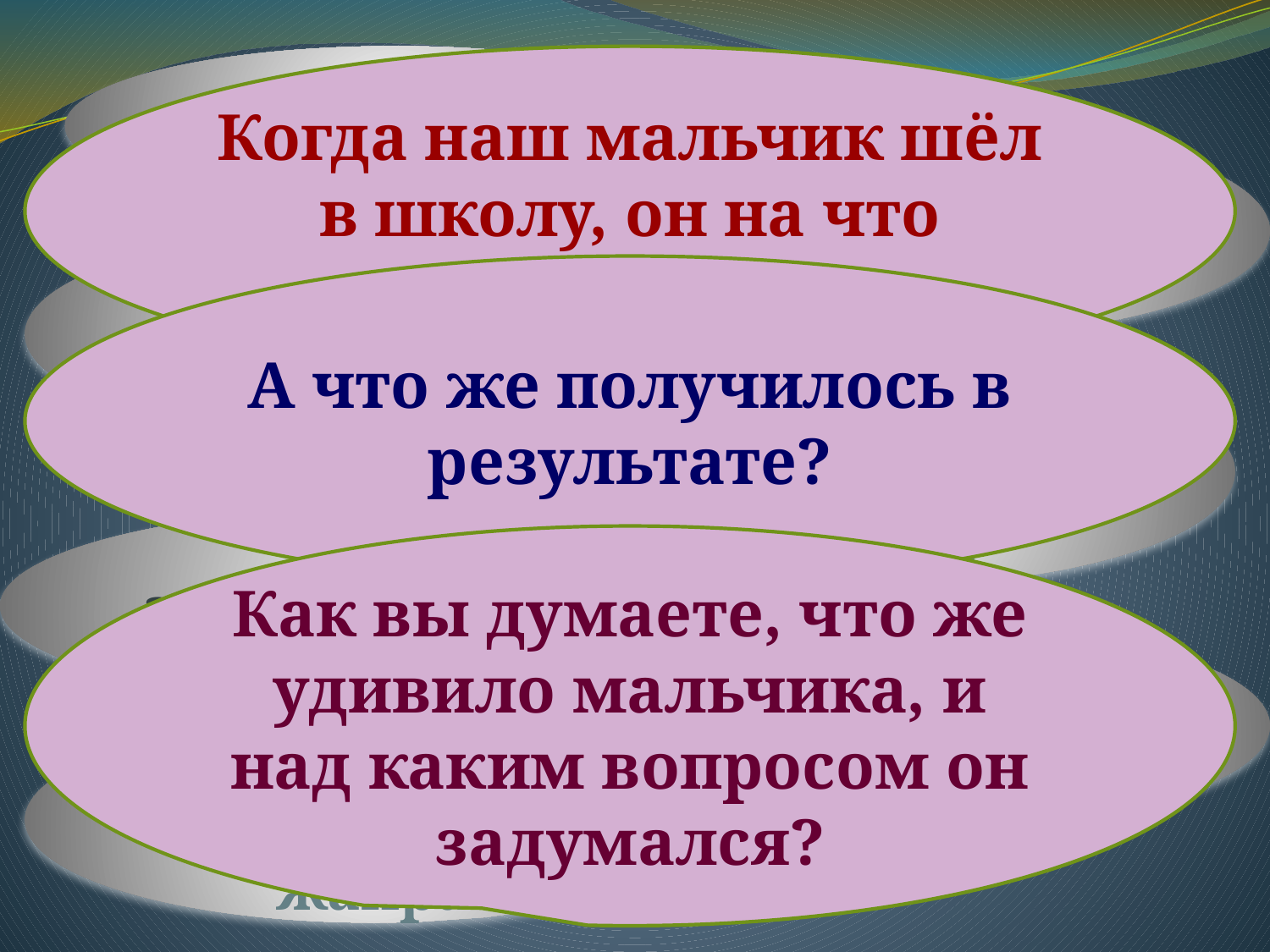

Мастер портрета
Когда наш мальчик шёл в школу, он на что надеялся?
Мастер натюрморта
Мастер пейзажа
А что же получилось в результате?
Мастер исторического жанра
Мастер анималистическо-го жанра
Как вы думаете, что же удивило мальчика, и над каким вопросом он задумался?
Мастер бытового жанра
Мастер батального жанра